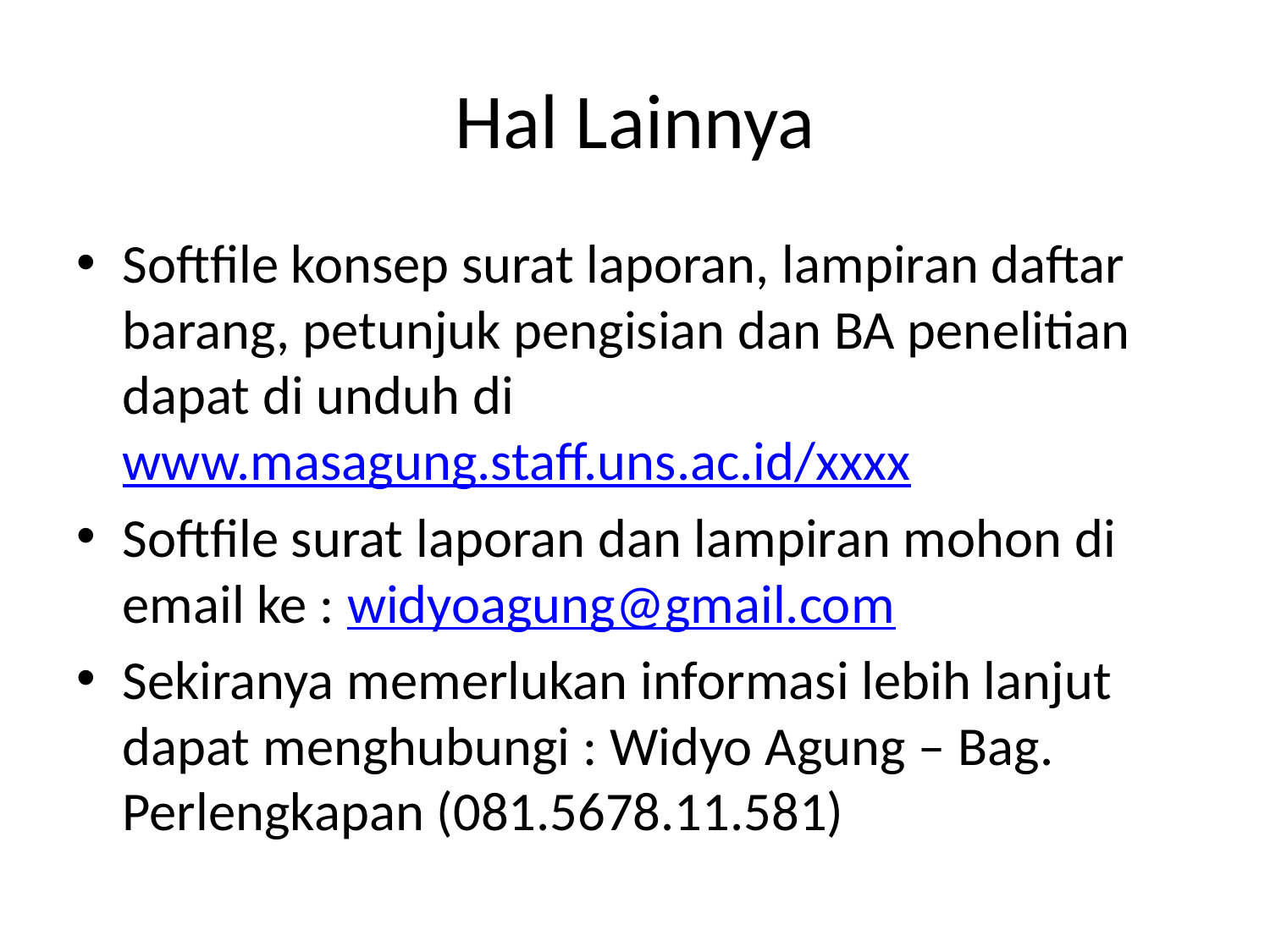

# Hal Lainnya
Softfile konsep surat laporan, lampiran daftar barang, petunjuk pengisian dan BA penelitian dapat di unduh di www.masagung.staff.uns.ac.id/xxxx
Softfile surat laporan dan lampiran mohon di email ke : widyoagung@gmail.com
Sekiranya memerlukan informasi lebih lanjut dapat menghubungi : Widyo Agung – Bag. Perlengkapan (081.5678.11.581)